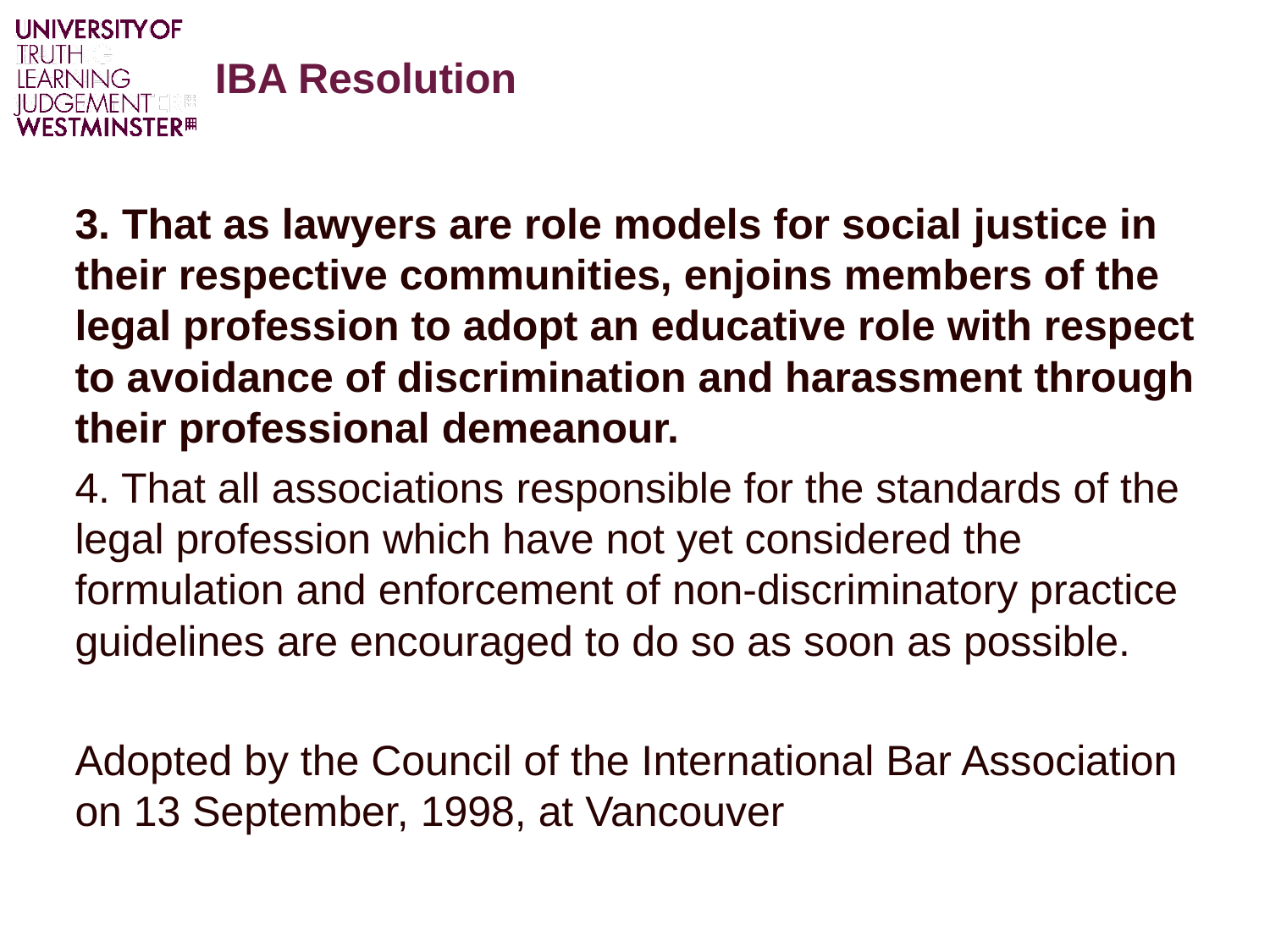

# IBA Resolution
3. That as lawyers are role models for social justice in their respective communities, enjoins members of the legal profession to adopt an educative role with respect to avoidance of discrimination and harassment through their professional demeanour.
4. That all associations responsible for the standards of the legal profession which have not yet considered the formulation and enforcement of non-discriminatory practice guidelines are encouraged to do so as soon as possible.

Adopted by the Council of the International Bar Association on 13 September, 1998, at Vancouver